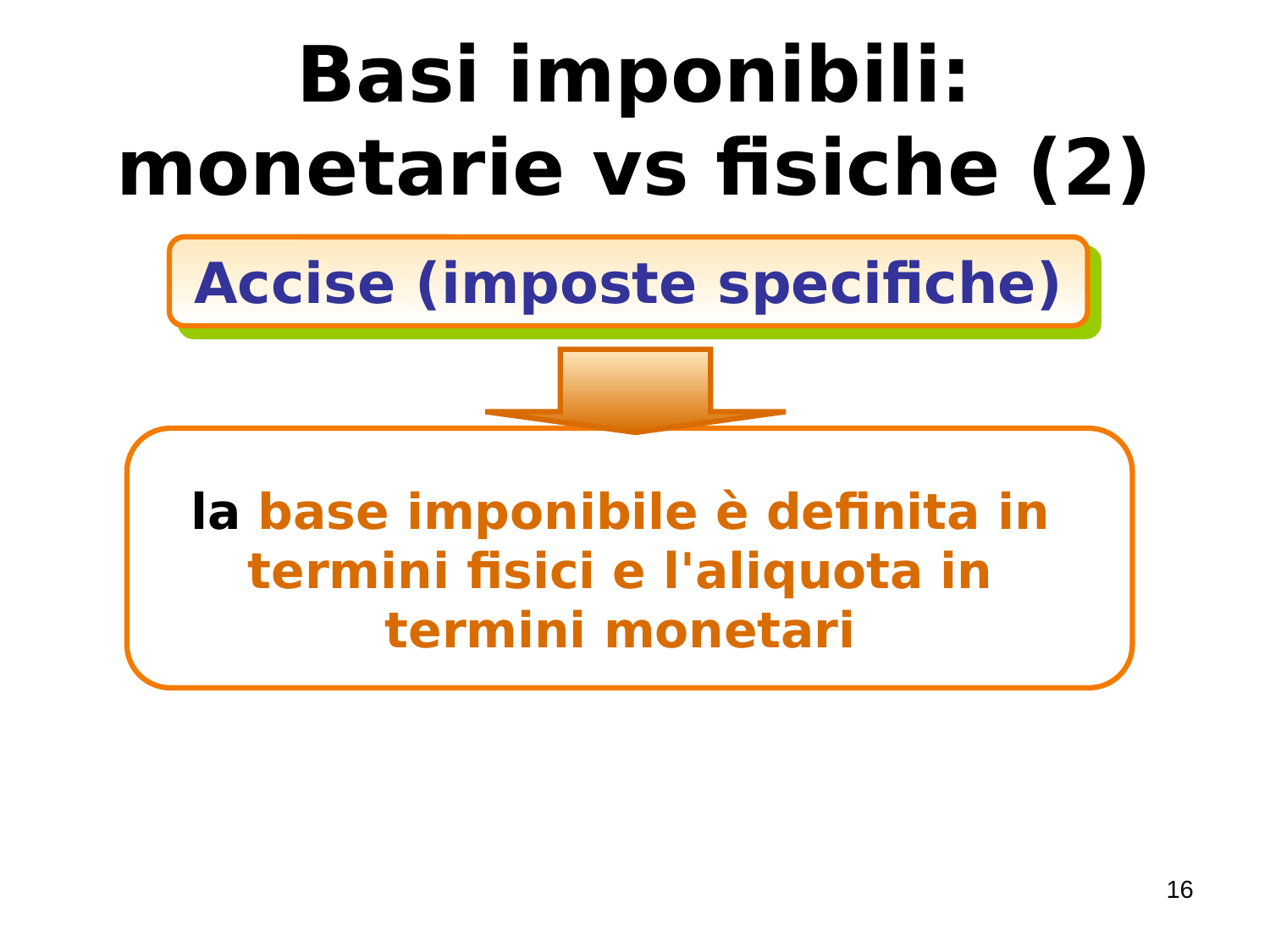

# Basi imponibili: monetarie vs fisiche (2)
Accise (imposte specifiche)

la base imponibile è definita in termini fisici e l'aliquota in termini monetari
16